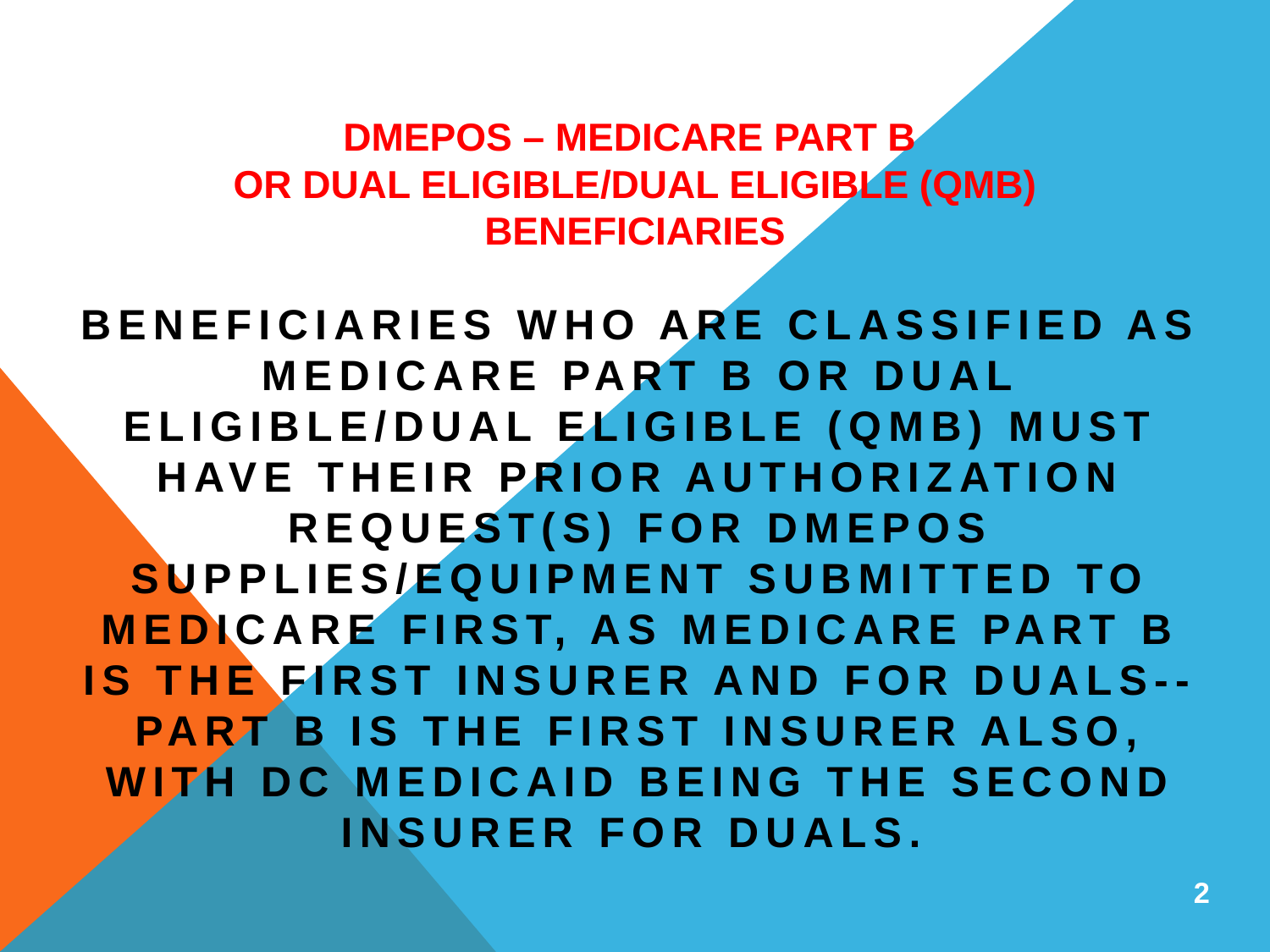

# DMEPOS – MEDICARE PART B OR DUAL ELIGIBLE/DUAL ELIGIBLE (QMB) BENEFICIARIES
Beneficiaries who are classified as Medicare Part B or Dual Eligible/Dual Eligible (QMB) must have their prior authorization request(s) for DMEPOS Supplies/Equipment submitted to Medicare first, as Medicare Part B is the first insurer and for Duals--Part B is the first insurer also, with DC Medicaid being the second insurer for Duals.
2